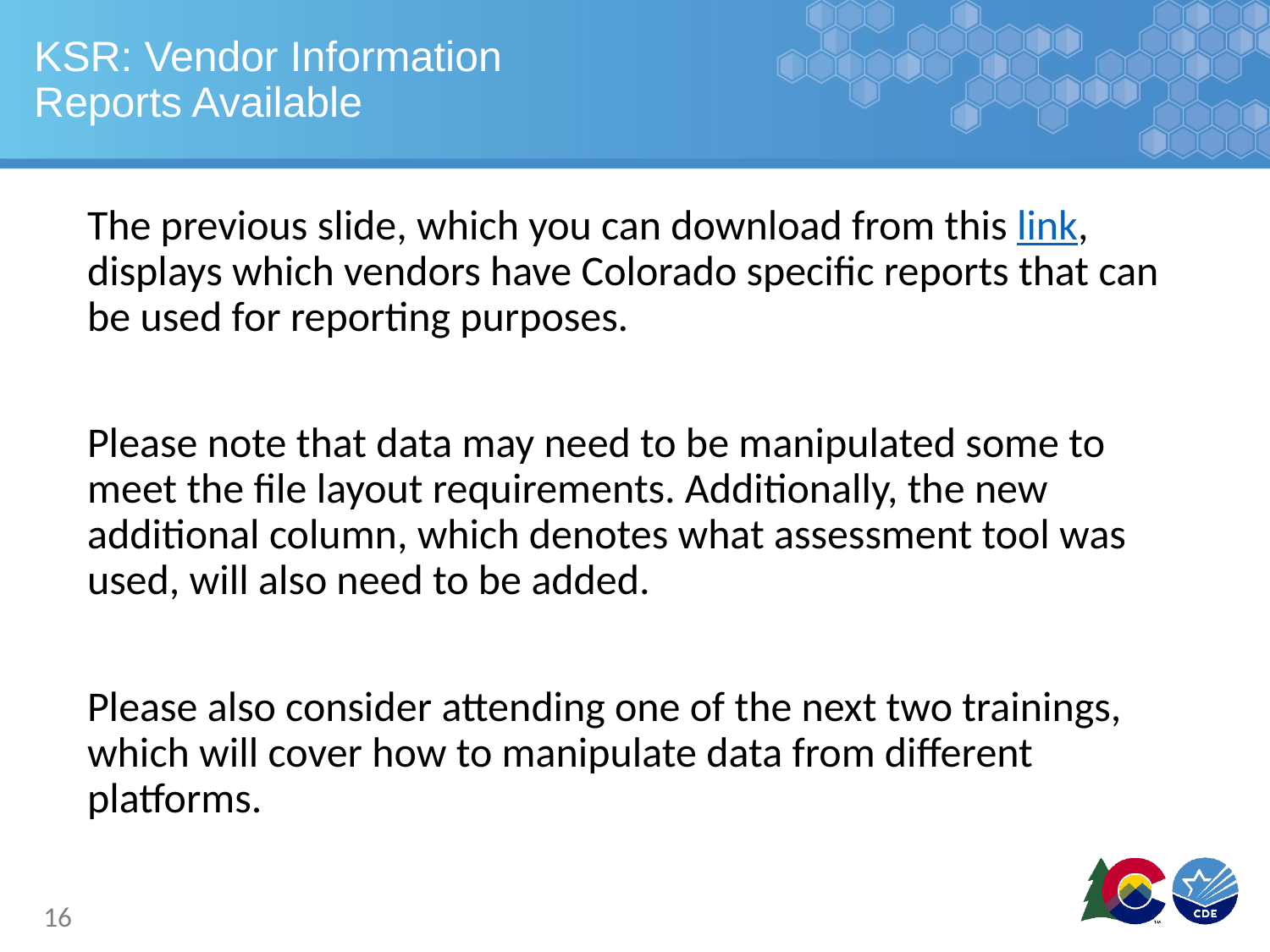

# KSR: Vendor Information Reports Available
The previous slide, which you can download from this link, displays which vendors have Colorado specific reports that can be used for reporting purposes.

Please note that data may need to be manipulated some to meet the file layout requirements. Additionally, the new additional column, which denotes what assessment tool was used, will also need to be added.

Please also consider attending one of the next two trainings, which will cover how to manipulate data from different platforms.
16